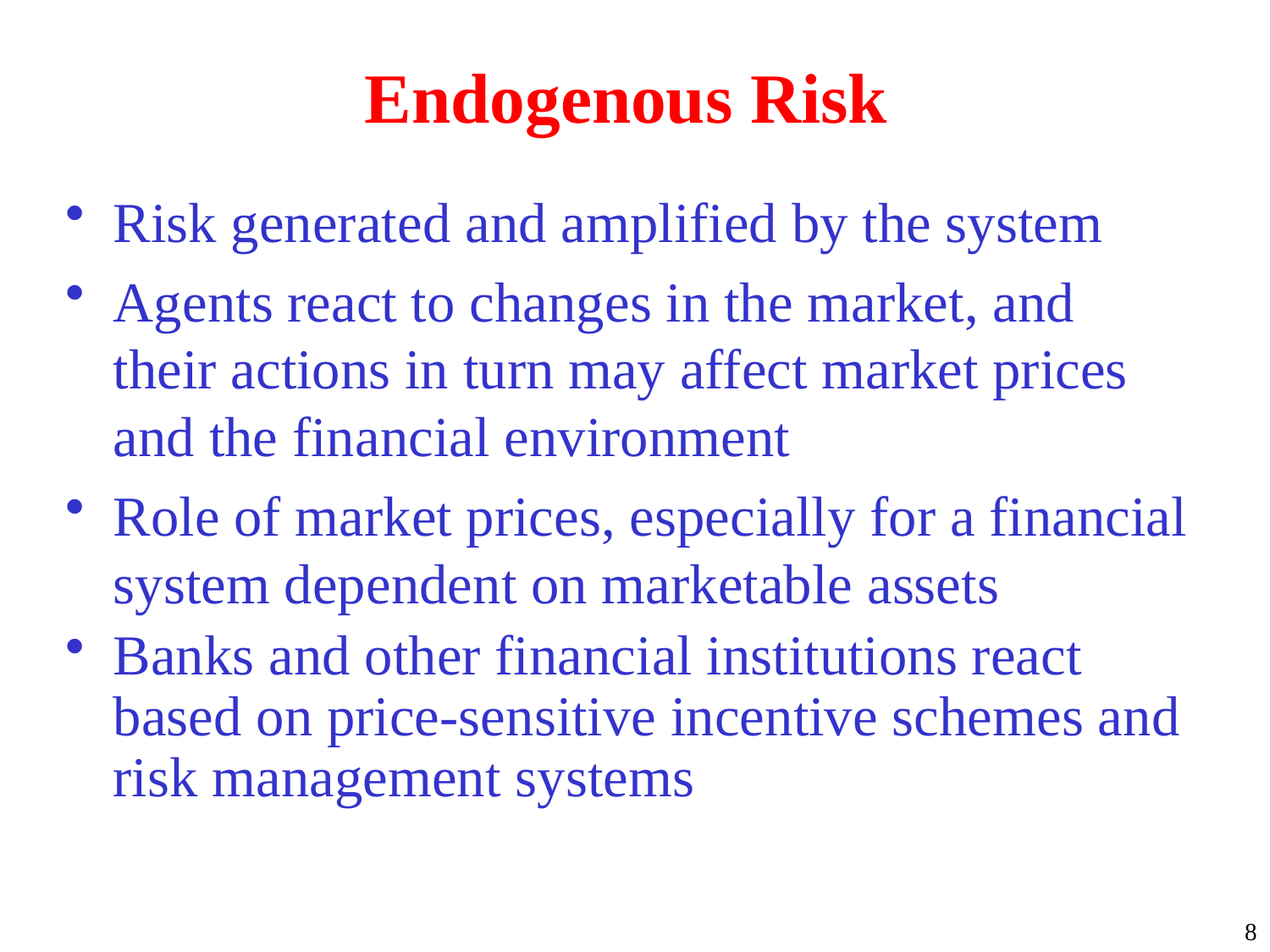

# Endogenous Risk
Risk generated and amplified by the system
Agents react to changes in the market, and their actions in turn may affect market prices and the financial environment
Role of market prices, especially for a financial system dependent on marketable assets
Banks and other financial institutions react based on price-sensitive incentive schemes and risk management systems

8